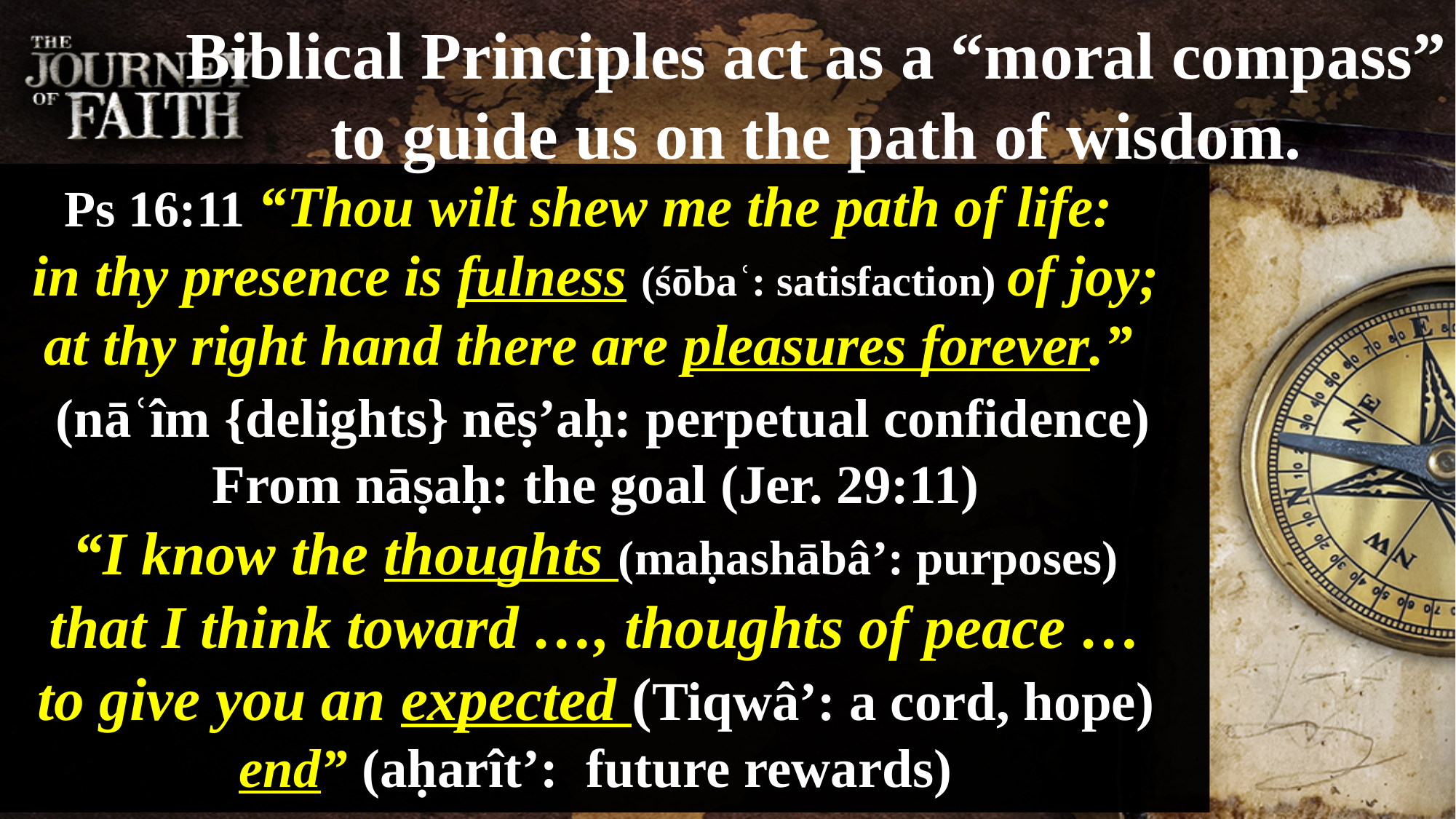

Biblical Principles act as a “moral compass”
 to guide us on the path of wisdom.
Ps 16:11 “Thou wilt shew me the path of life:
in thy presence is fulness (śōbaʿ: satisfaction) of joy;
at thy right hand there are pleasures forever.”
 (nāʿîm {delights} nēṣ’aḥ: perpetual confidence)
From nāṣaḥ: the goal (Jer. 29:11)
“I know the thoughts (maḥashābâ’: purposes)
that I think toward …, thoughts of peace …
to give you an expected (Tiqwâ’: a cord, hope) end” (aḥarît’:  future rewards)